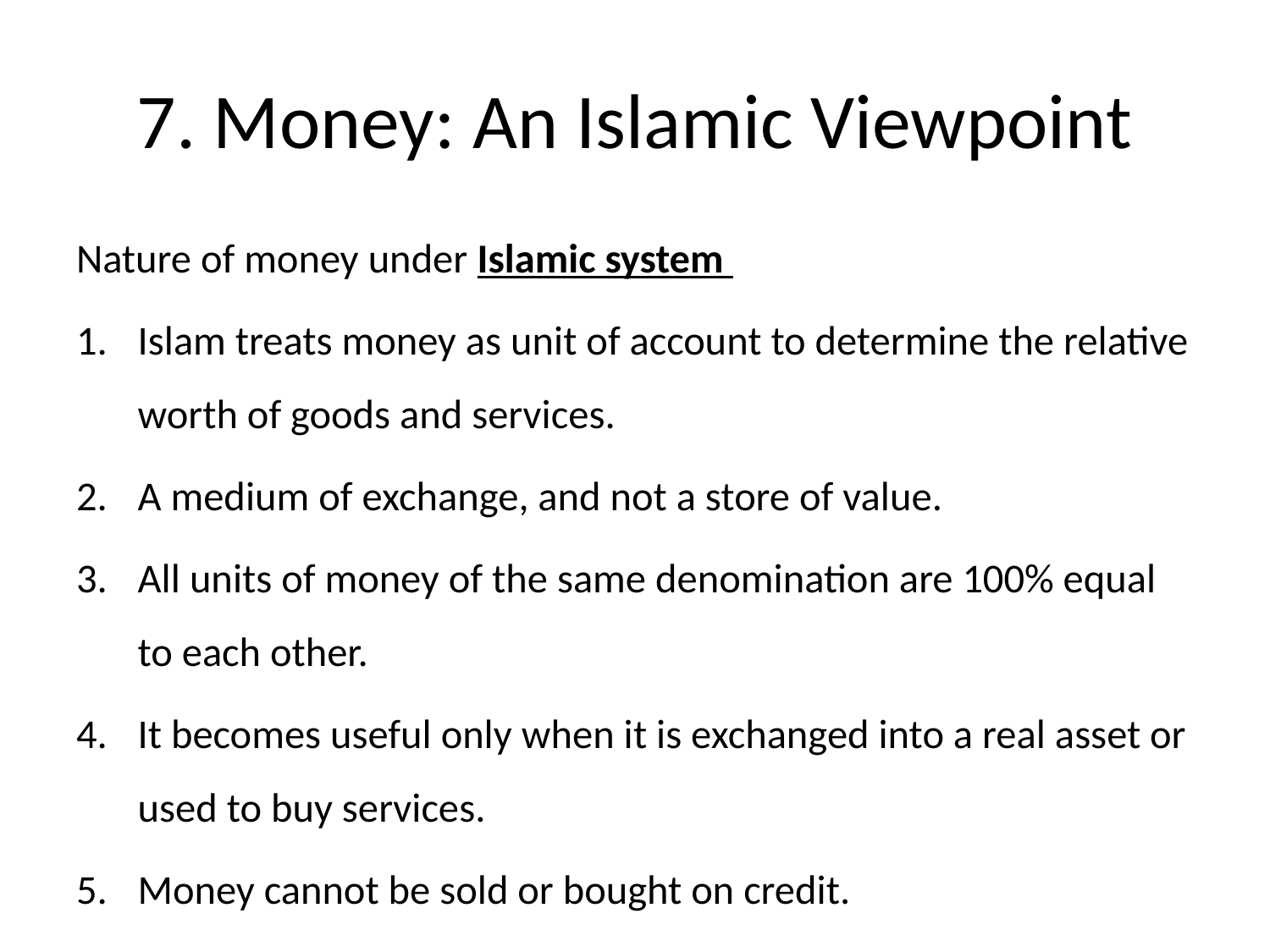

# 7. Money: An Islamic Viewpoint
Nature of money under Islamic system
Islam treats money as unit of account to determine the relative worth of goods and services.
A medium of exchange, and not a store of value.
All units of money of the same denomination are 100% equal to each other.
It becomes useful only when it is exchanged into a real asset or used to buy services.
Money cannot be sold or bought on credit.